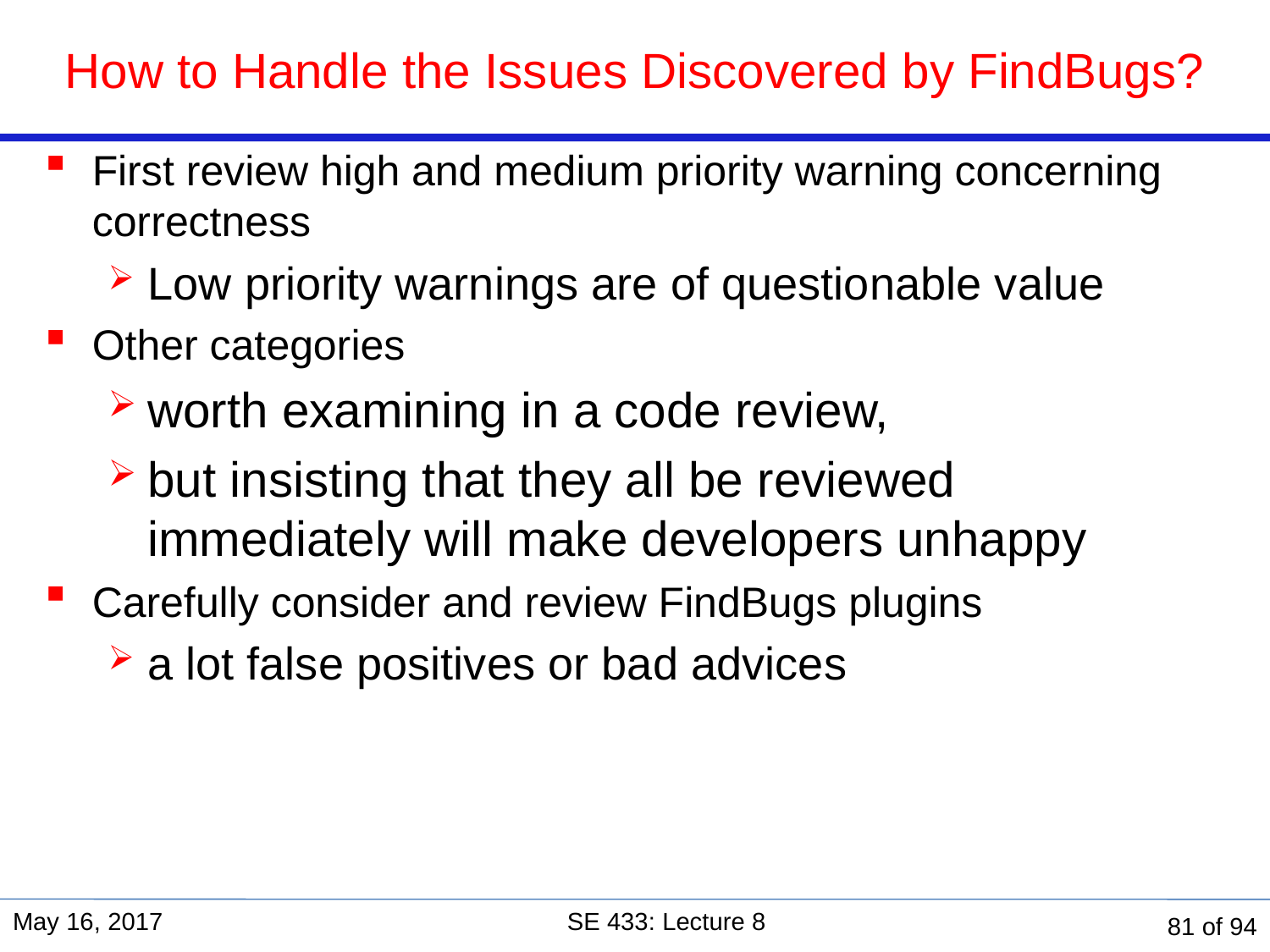

How to Handle the Issues Discovered by FindBugs?
First review high and medium priority warning concerning correctness
Low priority warnings are of questionable value
Other categories
worth examining in a code review,
but insisting that they all be reviewed immediately will make developers unhappy
Carefully consider and review FindBugs plugins
a lot false positives or bad advices
May 16, 2017
SE 433: Lecture 8
81 of 94